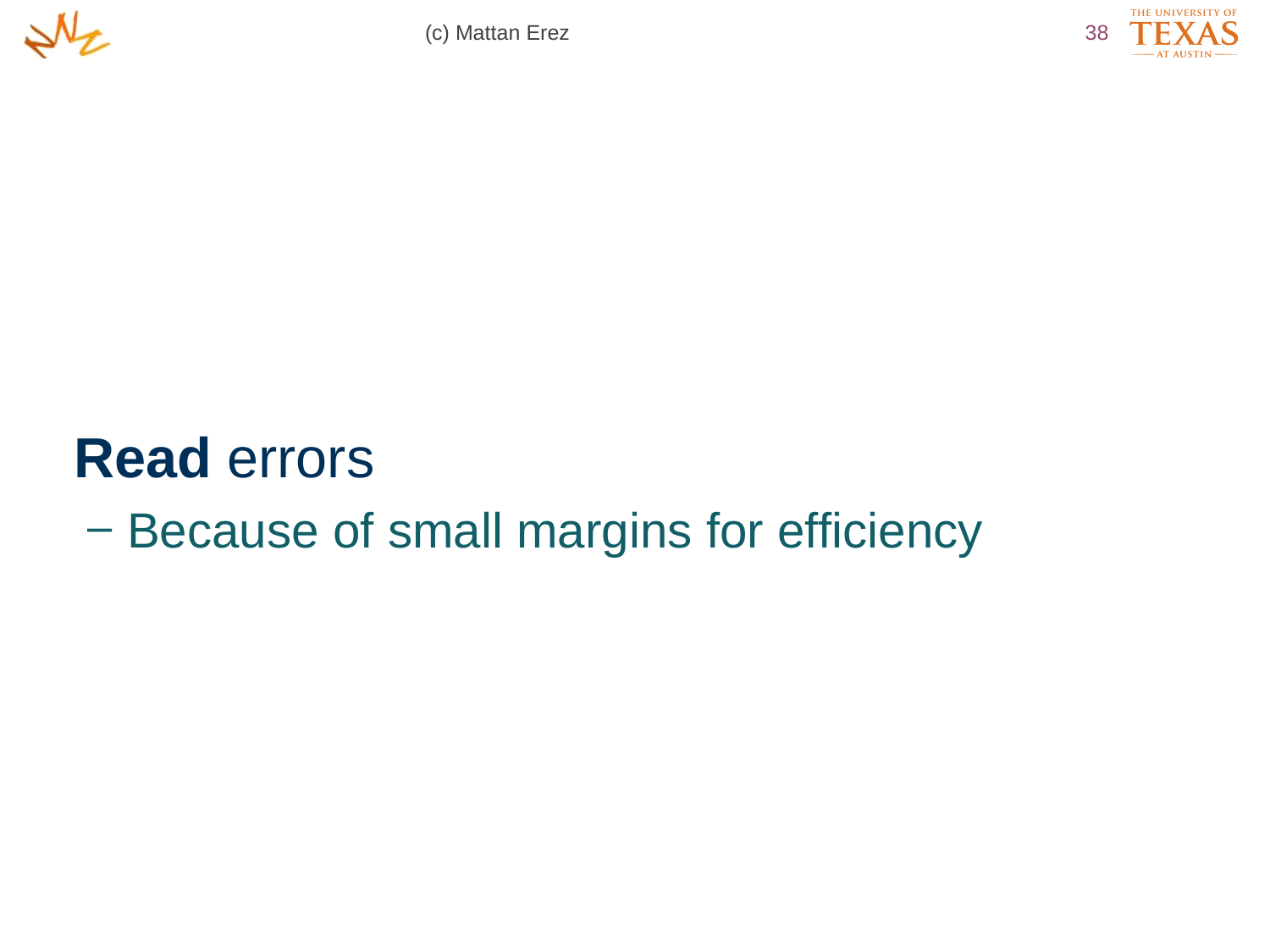

(c) Mattan Erez
38
Read errors
Because of small margins for efficiency